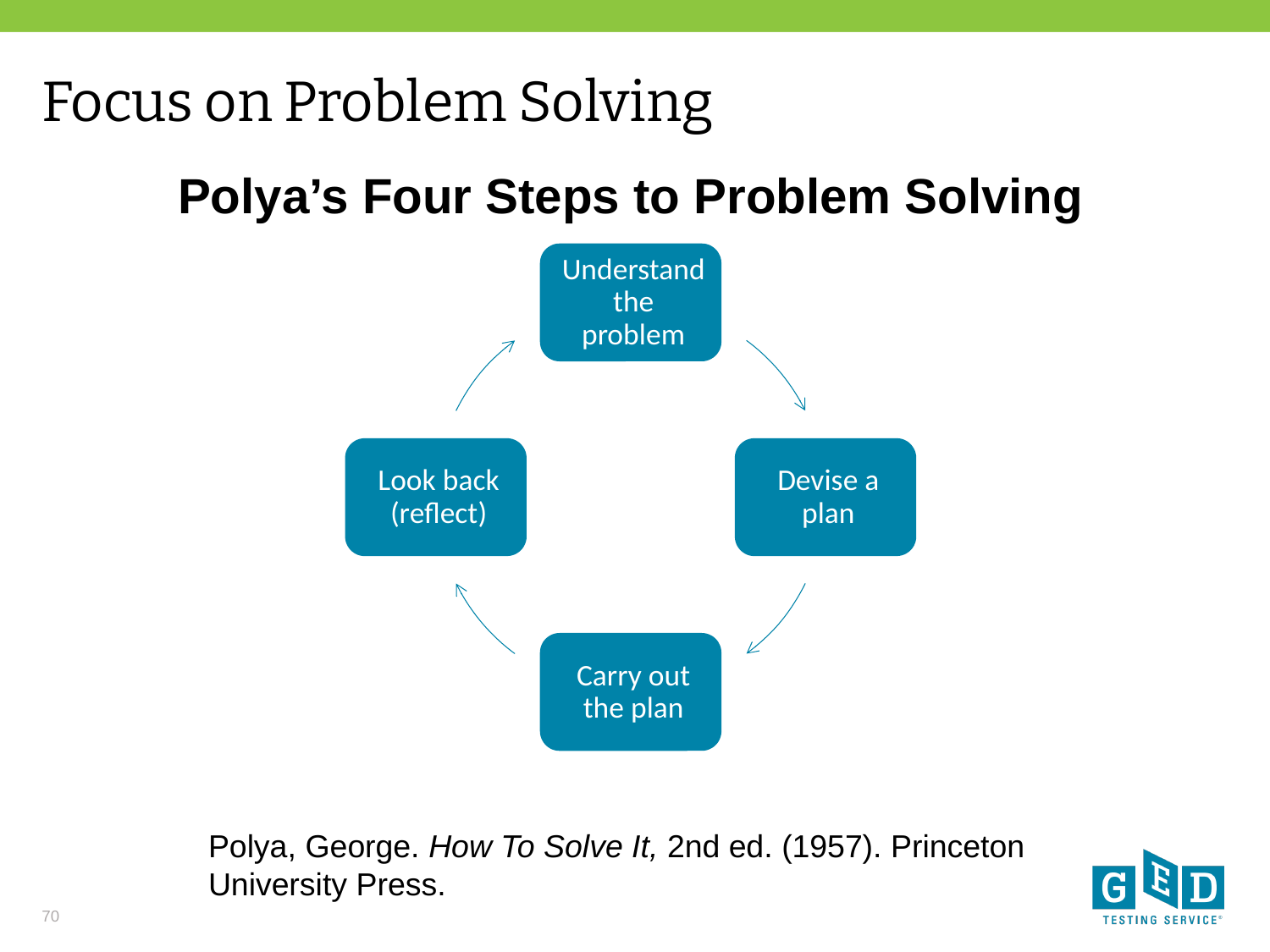

# Focus on Problem Solving
Polya’s Four Steps to Problem Solving

Understand the problem
Devise a plan
Carry out the plan
Look back (reflect)
Polya, George. How To Solve It, 2nd ed. (1957). Princeton University Press.
70